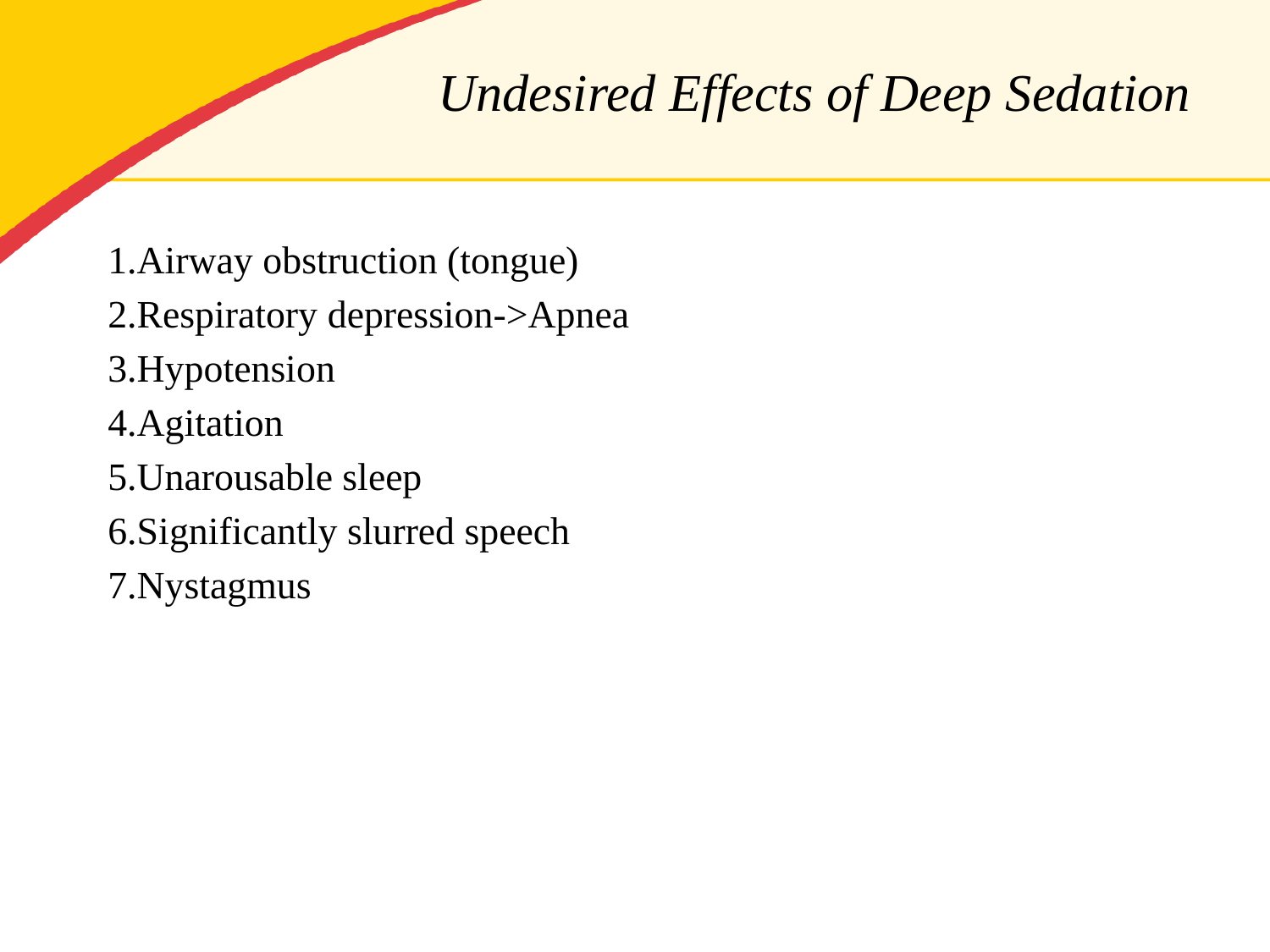

# Undesired Effects of Deep Sedation
Airway obstruction (tongue)
Respiratory depression->Apnea
Hypotension
Agitation
Unarousable sleep
Significantly slurred speech
Nystagmus